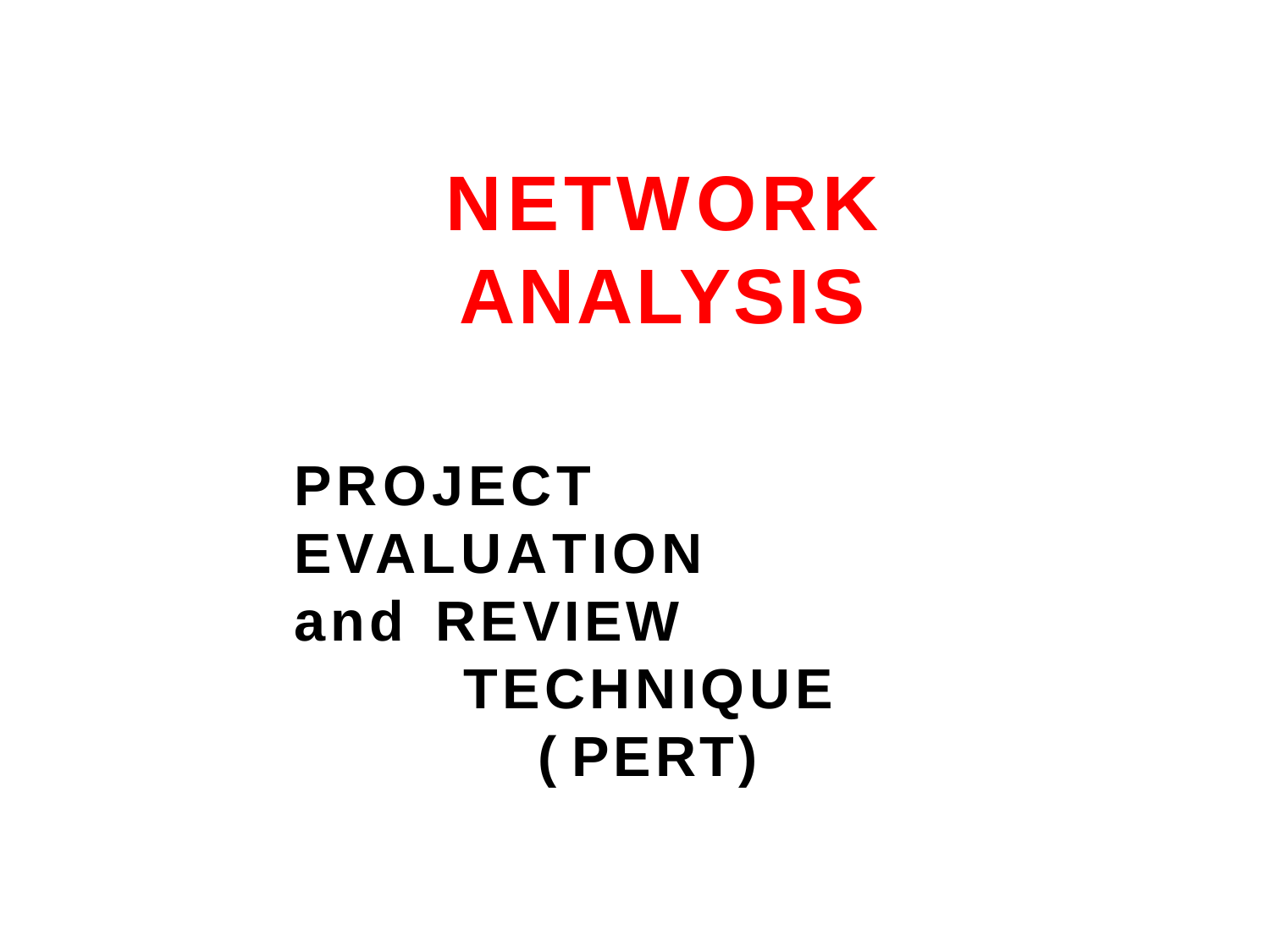

# NETWORK
ANALYSIS
PROJECT	EVALUATION	and  REVIEW	TECHNIQUE
( PERT)